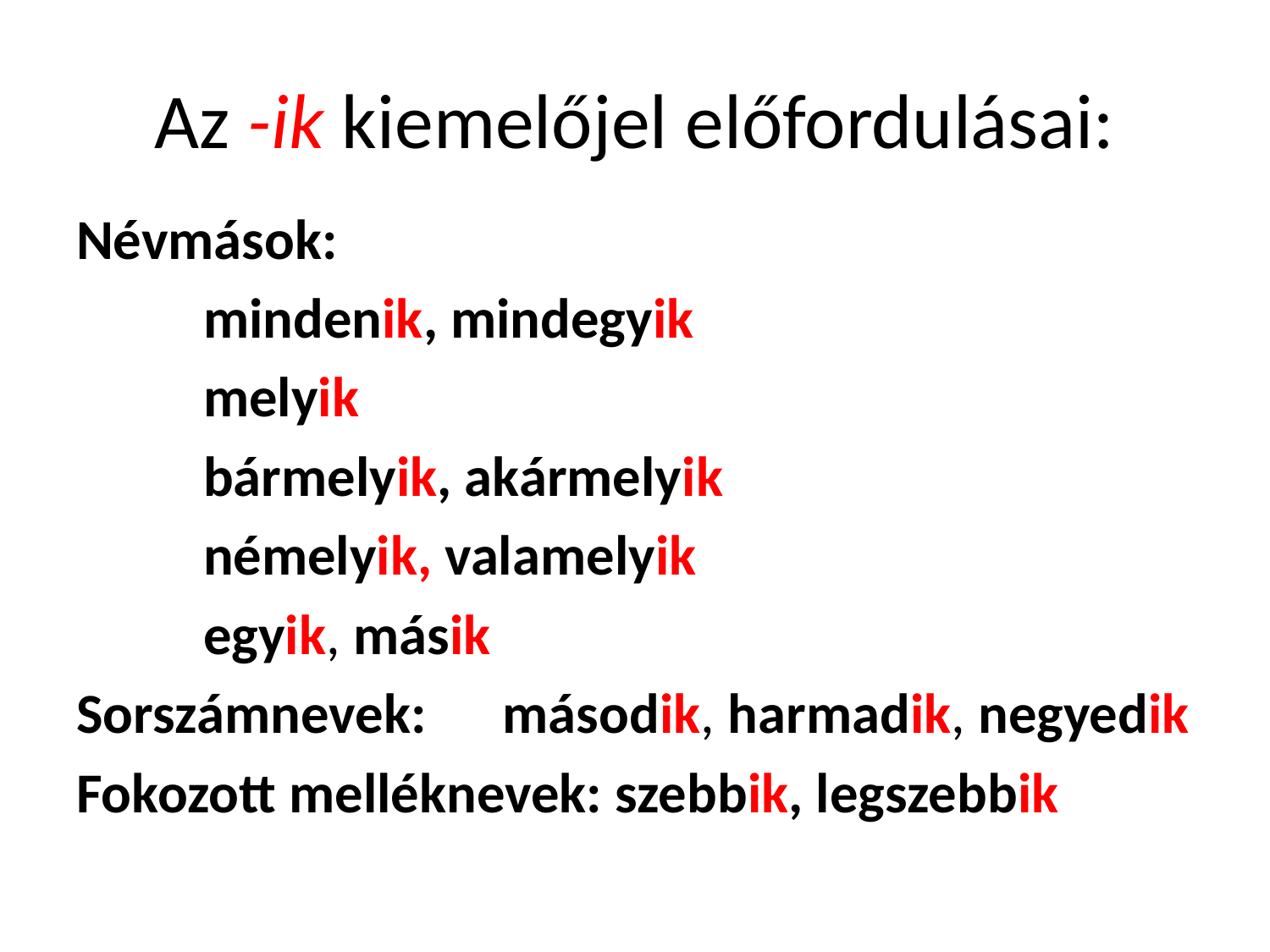

# Az -ik kiemelőjel előfordulásai:
Névmások:
	mindenik, mindegyik
	melyik
	bármelyik, akármelyik
	némelyik, valamelyik
	egyik, másik
Sorszámnevek:      második, harmadik, negyedik
Fokozott melléknevek: szebbik, legszebbik